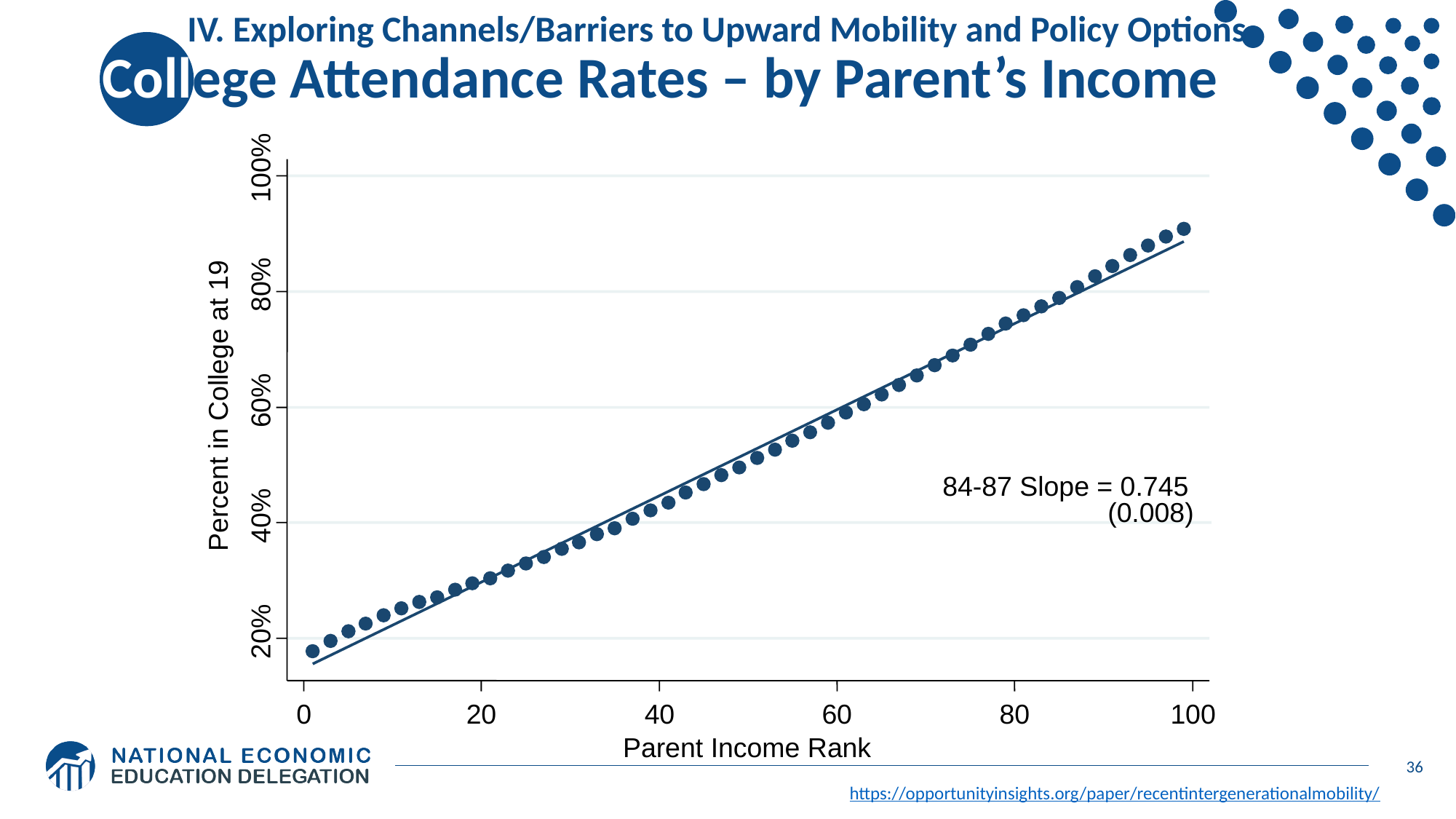

# College Attendance Rates – by Parent’s Income
IV. Exploring Channels/Barriers to Upward Mobility and Policy Options
100%

80%

60%

Percent in College at 19

84-87 Slope = 0.745

(0.008)

40%

20%

0
20
40
60
80
100
Parent Income Rank
36
https://opportunityinsights.org/paper/recentintergenerationalmobility/